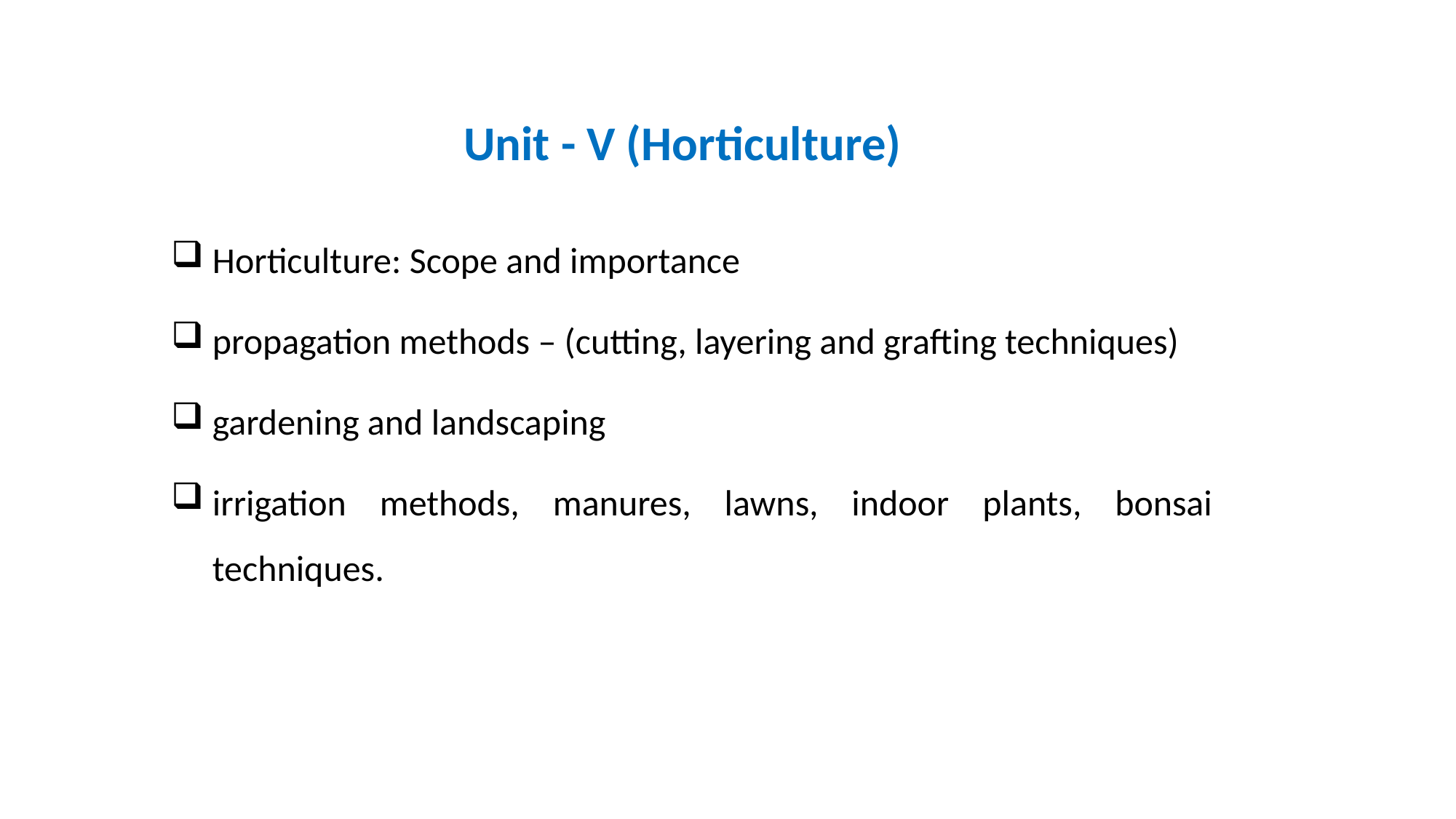

Unit - V (Horticulture)

Horticulture: Scope and importance
propagation methods – (cutting, layering and grafting techniques)
gardening and landscaping
irrigation methods, manures, lawns, indoor plants, bonsai techniques.